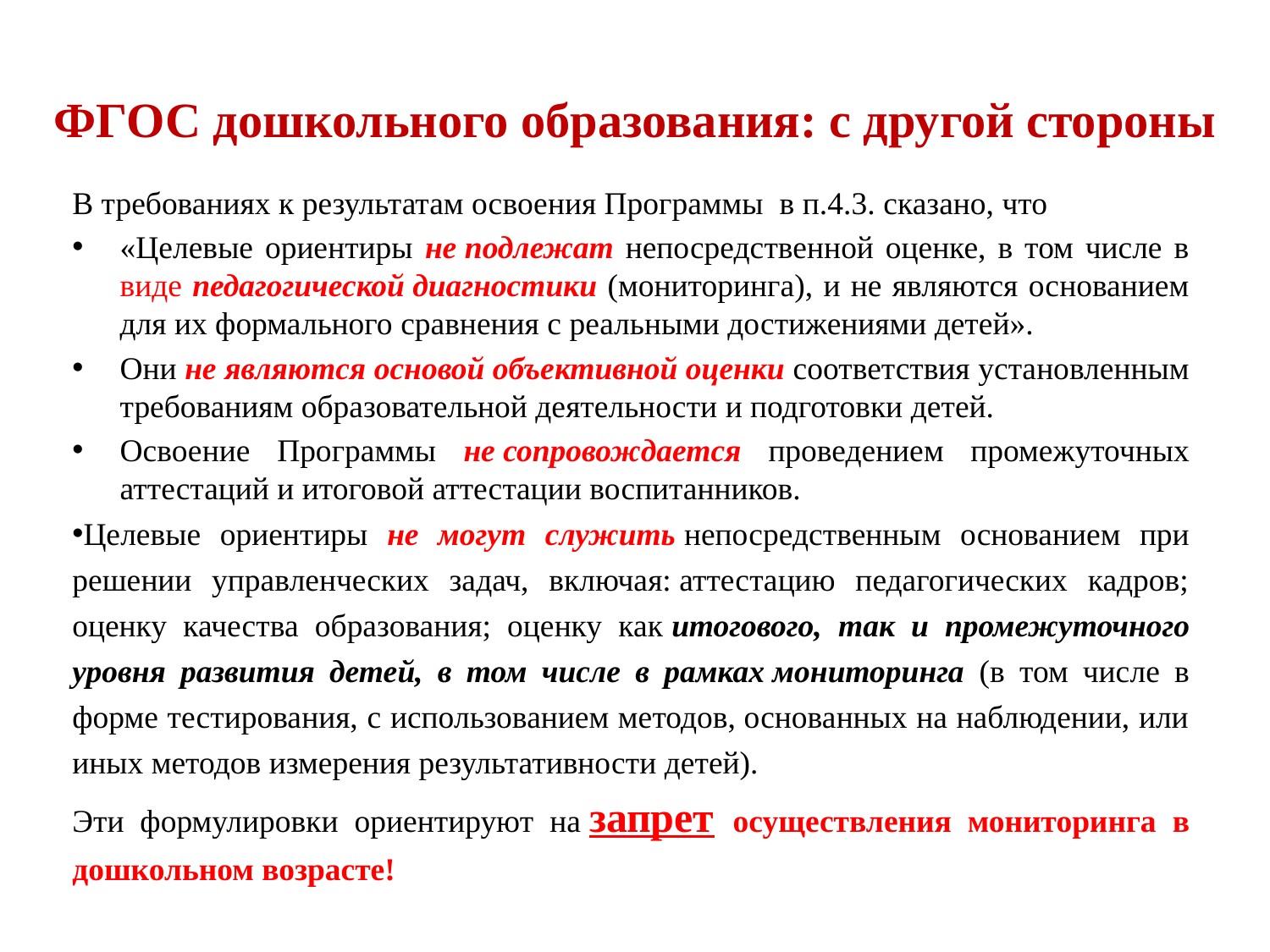

# ФГОС дошкольного образования: с другой стороны
В требованиях к результатам освоения Программы  в п.4.3. сказано, что
«Целевые ориентиры не подлежат непосредственной оценке, в том числе в виде педагогической диагностики (мониторинга), и не являются основанием для их формального сравнения с реальными достижениями детей».
Они не являются основой объективной оценки соответствия установленным требованиям образовательной деятельности и подготовки детей.
Освоение Программы не сопровождается проведением промежуточных аттестаций и итоговой аттестации воспитанников.
Целевые ориентиры не могут служить непосредственным основанием при решении управленческих задач, включая: аттестацию педагогических кадров; оценку качества образования; оценку как итогового, так и промежуточного уровня развития детей, в том числе в рамках мониторинга (в том числе в форме тестирования, с использованием методов, основанных на наблюдении, или иных методов измерения результативности детей).
Эти формулировки ориентируют на запрет осуществления мониторинга в дошкольном возрасте!